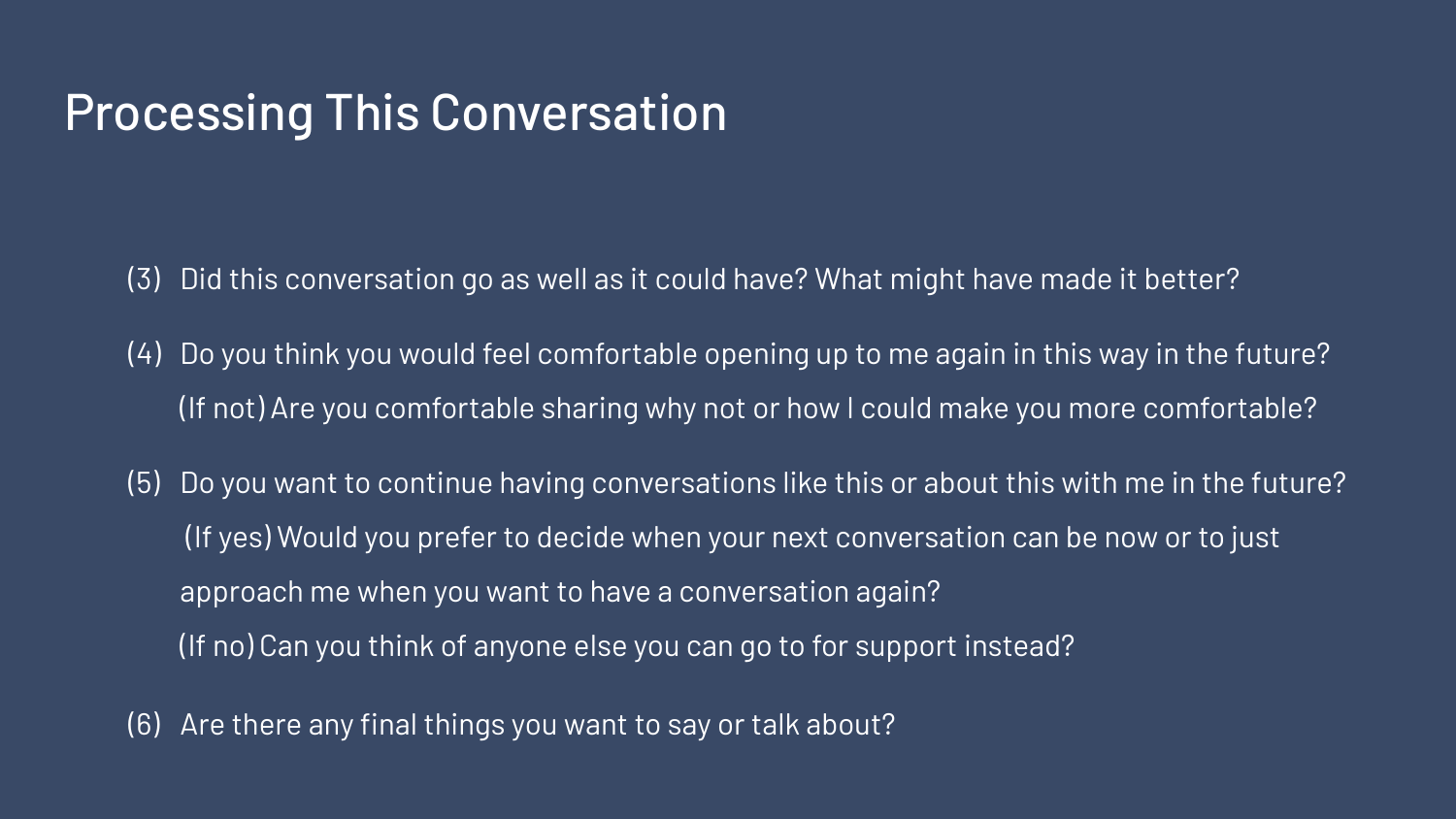

# Processing This Conversation
Did this conversation go as well as it could have? What might have made it better?
Do you think you would feel comfortable opening up to me again in this way in the future?
(If not) Are you comfortable sharing why not or how I could make you more comfortable?
Do you want to continue having conversations like this or about this with me in the future?
 (If yes) Would you prefer to decide when your next conversation can be now or to just approach me when you want to have a conversation again?
(If no) Can you think of anyone else you can go to for support instead?
Are there any final things you want to say or talk about?